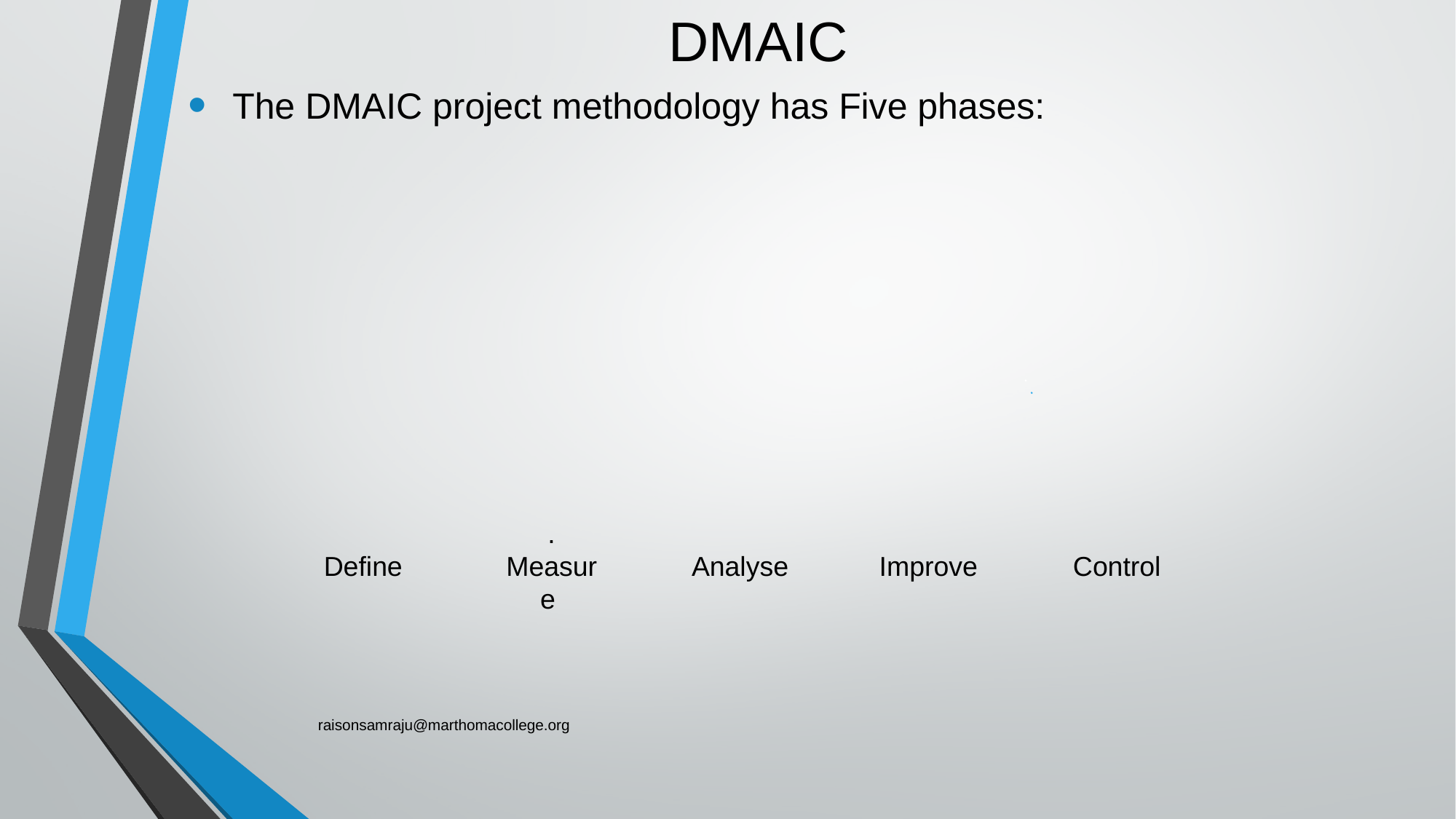

# DMAIC
 The DMAIC project methodology has Five phases:

Define
Improve
Control
. Measure
Analyse
raisonsamraju@marthomacollege.org